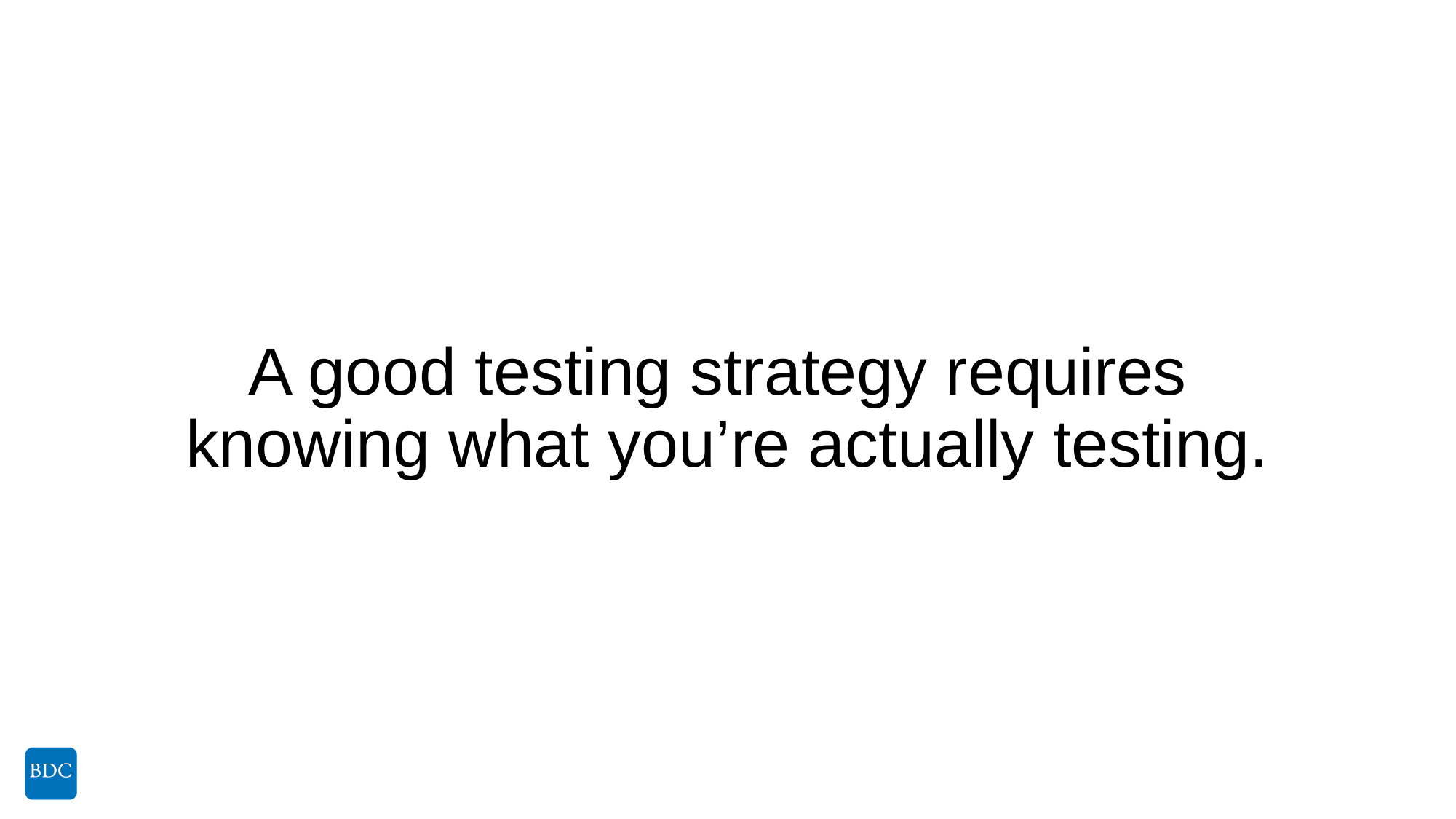

# A good testing strategy requires knowing what you’re actually testing.